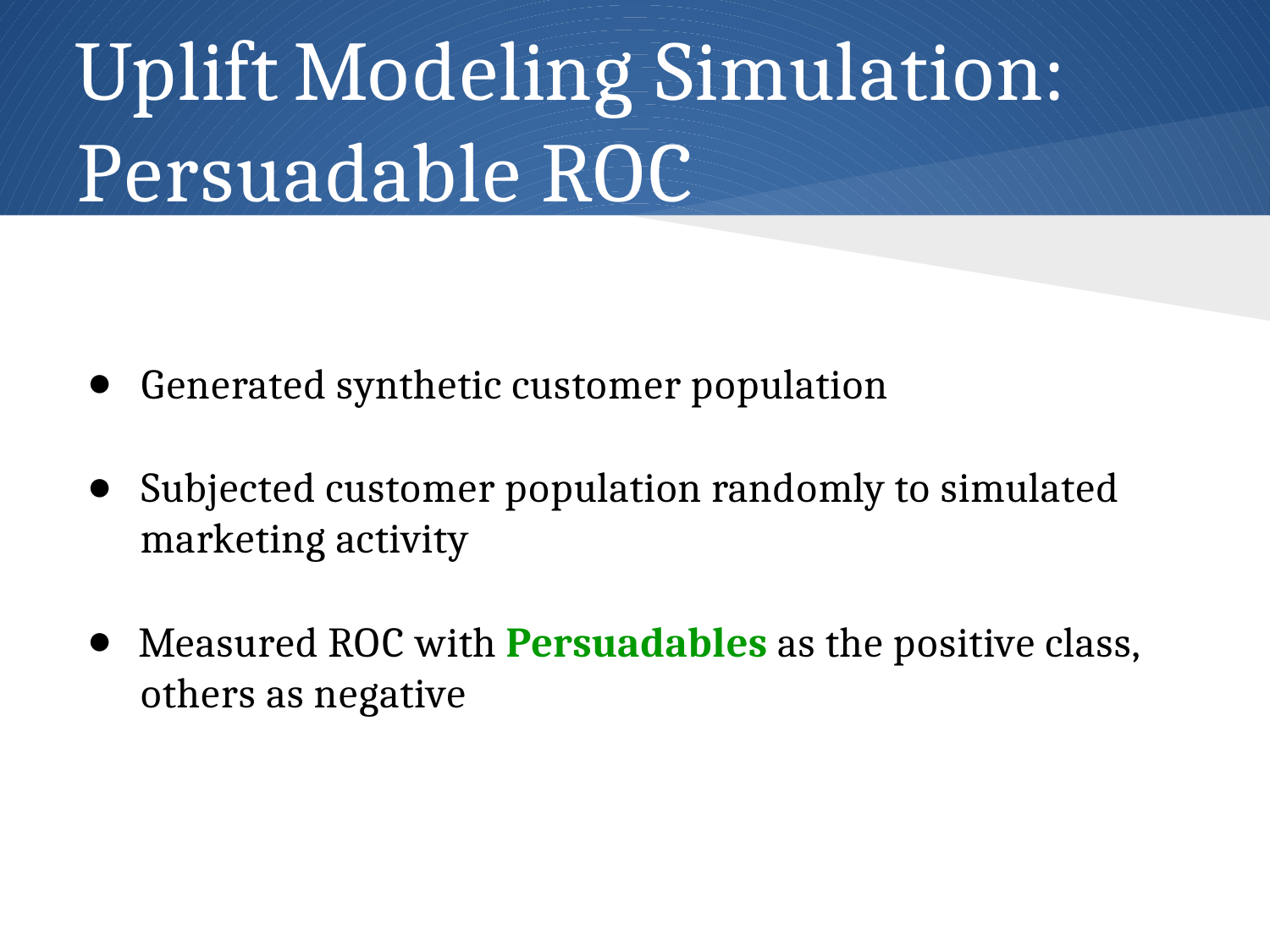

# Uplift Modeling Simulation: Persuadable ROC

Generated synthetic customer population
Subjected customer population randomly to simulated marketing activity
Measured ROC with Persuadables as the positive class, others as negative